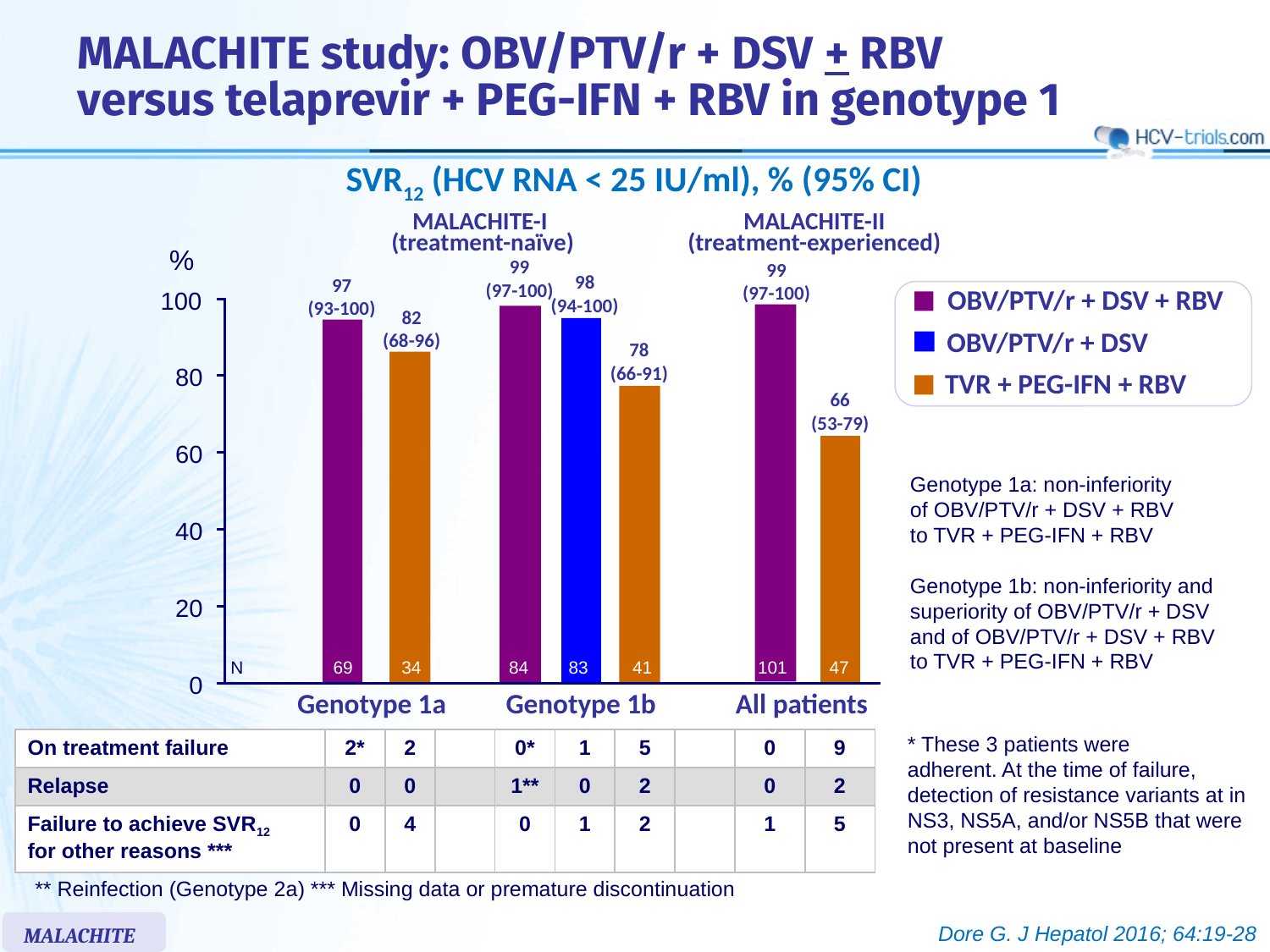

# MALACHITE study: OBV/PTV/r + DSV + RBV versus telaprevir + PEG-IFN + RBV in genotype 1
SVR12 (HCV RNA < 25 IU/ml), % (95% CI)
MALACHITE-I
(treatment-naïve)
MALACHITE-II
(treatment-experienced)
%
99
(97-100)
99
(97-100)
98
(94-100)
97
(93-100)
OBV/PTV/r + DSV + RBV

OBV/PTV/r + DSV

TVR + PEG-IFN + RBV

100

82
(68-96)

78
(66-91)

80

66
(53-79)

60
40
20
N
69
34
84
83
41
101
47
0

Genotype 1a
Genotype 1b
All patients
Genotype 1a: non-inferiority
of OBV/PTV/r + DSV + RBV
to TVR + PEG-IFN + RBV

Genotype 1b: non-inferiority and superiority of OBV/PTV/r + DSV
and of OBV/PTV/r + DSV + RBV
to TVR + PEG-IFN + RBV
* These 3 patients were
adherent. At the time of failure,
detection of resistance variants at in NS3, NS5A, and/or NS5B that were not present at baseline
| On treatment failure | 2\* | 2 |  | 0\* | 1 | 5 |  | 0 | 9 |
| --- | --- | --- | --- | --- | --- | --- | --- | --- | --- |
| Relapse | 0 | 0 |  | 1\*\* | 0 | 2 |  | 0 | 2 |
| Failure to achieve SVR12 for other reasons \*\*\* | 0 | 4 |  | 0 | 1 | 2 |  | 1 | 5 |
** Reinfection (Genotype 2a) *** Missing data or premature discontinuation

MALACHITE
Dore G. J Hepatol 2016; 64:19-28